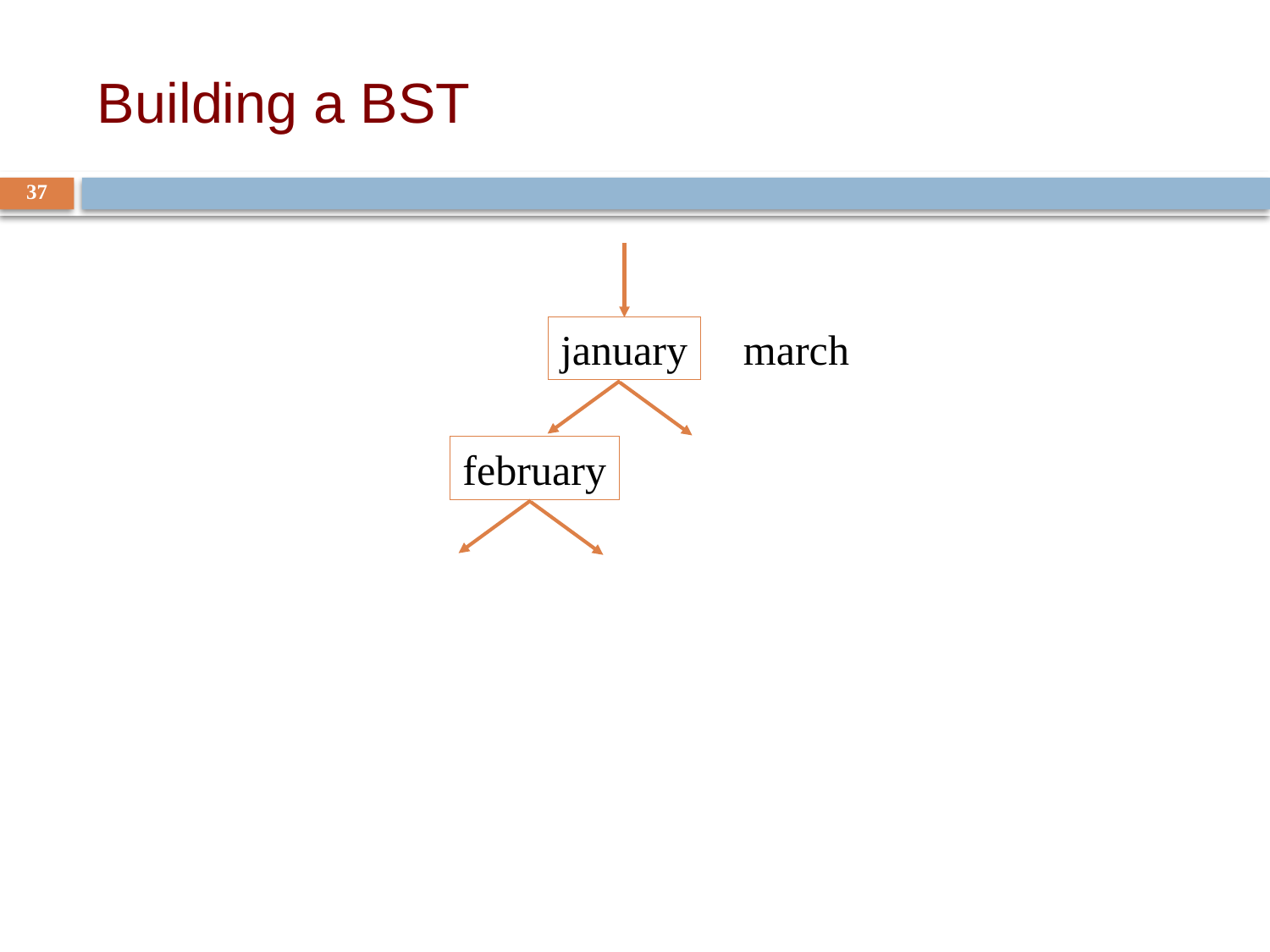

# Building a BST
37
march
january
february